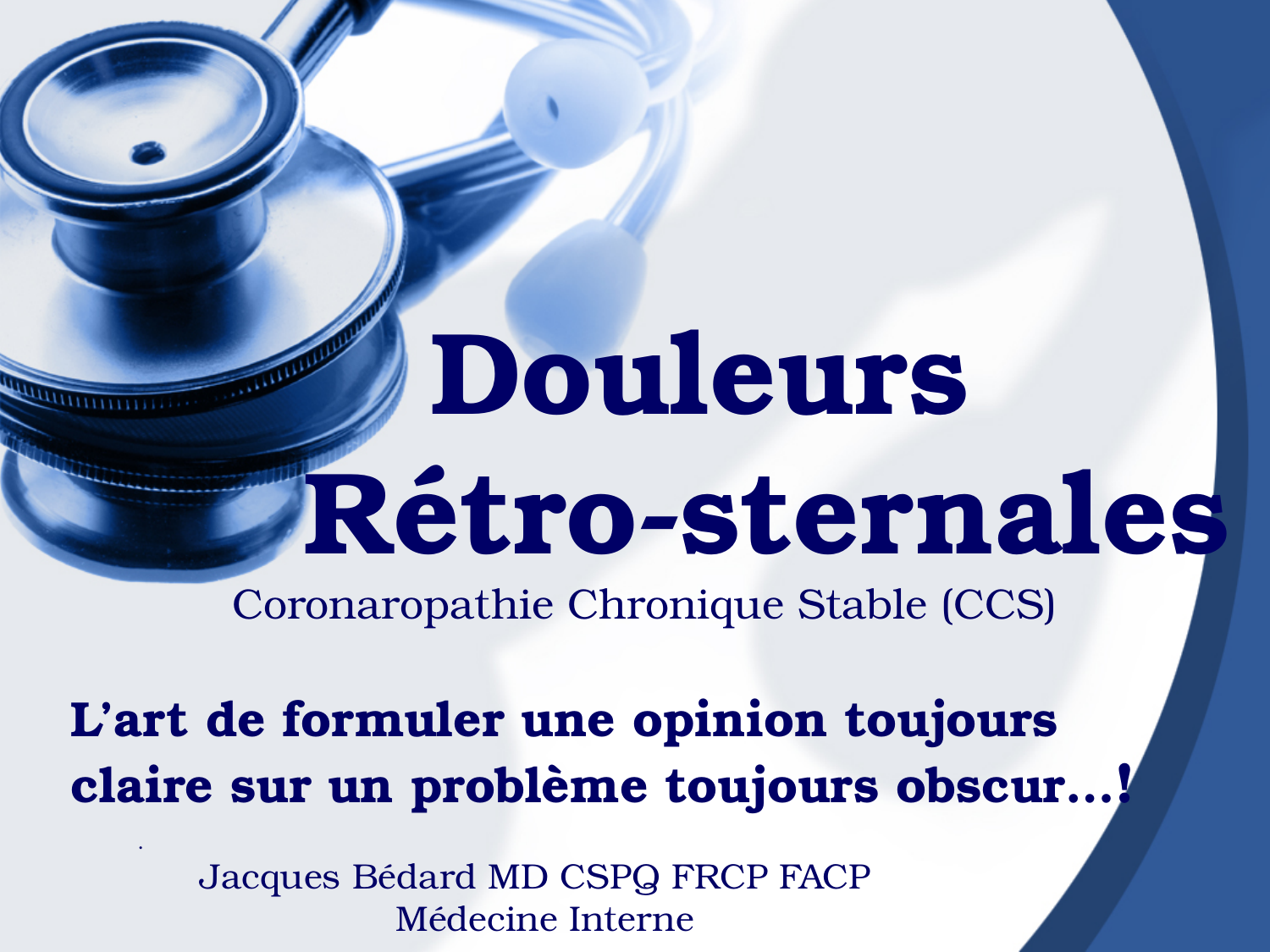

Douleurs
        Rétro-sternales
                 Coronaropathie Chronique Stable (CCS)

     L’art de formuler une opinion toujours
     claire sur un problème toujours obscur…!
.
        Jacques Bédard MD CSPQ FRCP FACP
                                 Médecine Interne